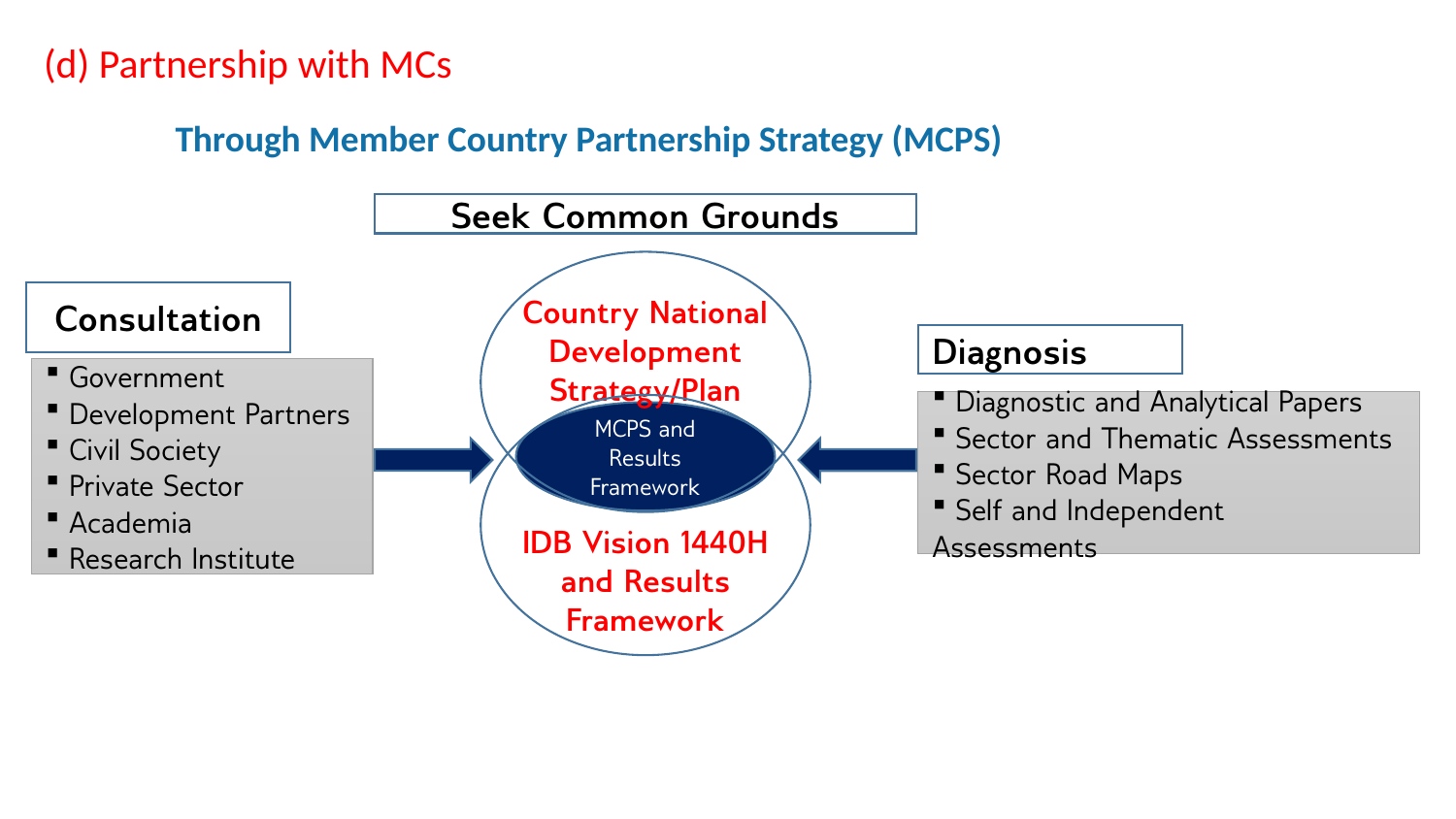

(d) Partnership with MCs
Through Member Country Partnership Strategy (MCPS)
Seek Common Grounds

Country National Development Strategy/Plan
Consultation
Diagnosis
 Government
 Development Partners
 Civil Society
 Private Sector
 Academia
 Research Institute
 Diagnostic and Analytical Papers
 Sector and Thematic Assessments
 Sector Road Maps
 Self and Independent  Assessments

IDB Vision 1440H and Results Framework
MCPS and Results Framework